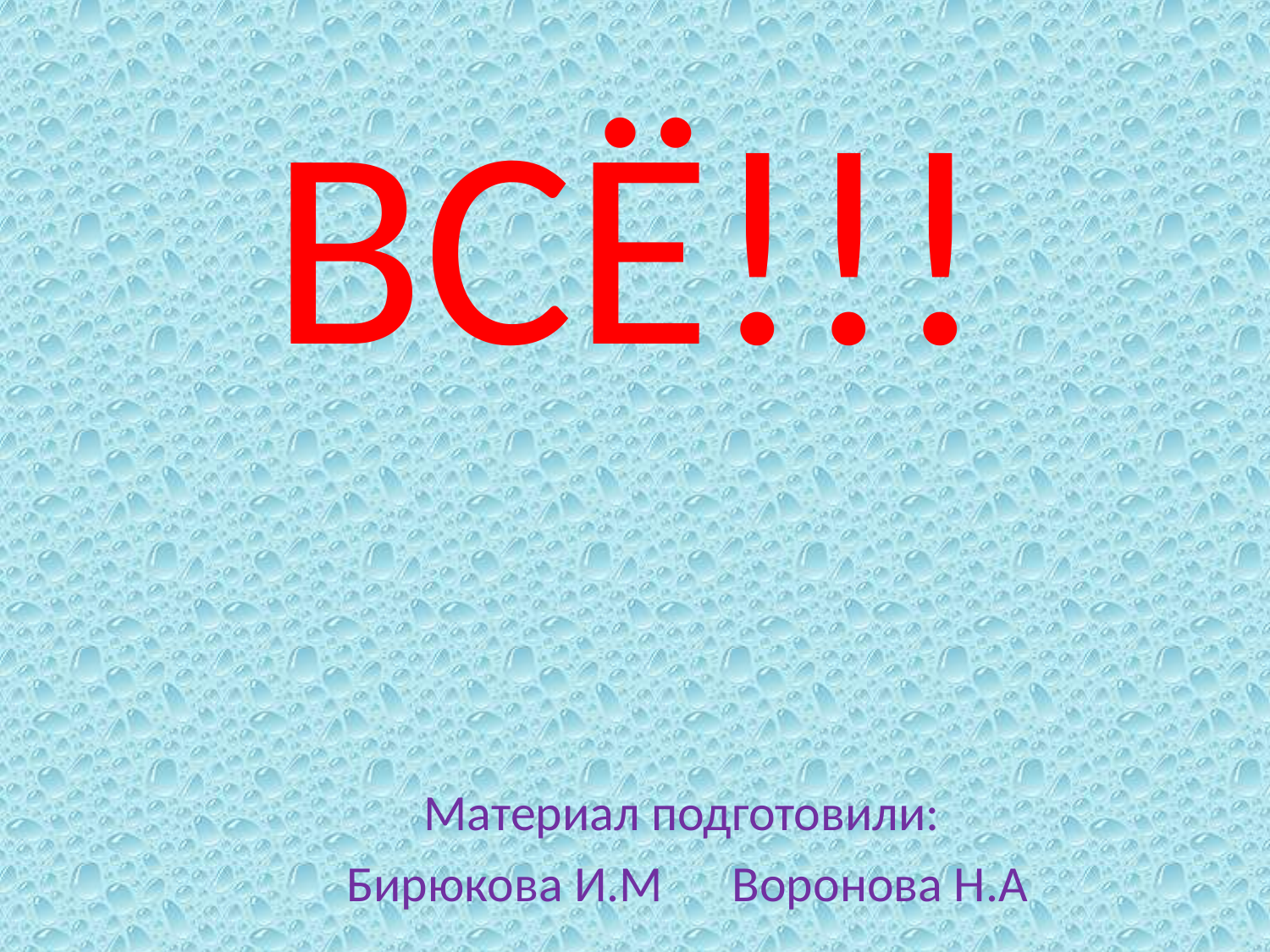

# ВСЁ!!!
Материал подготовили:
Бирюкова И.М      Воронова Н.А